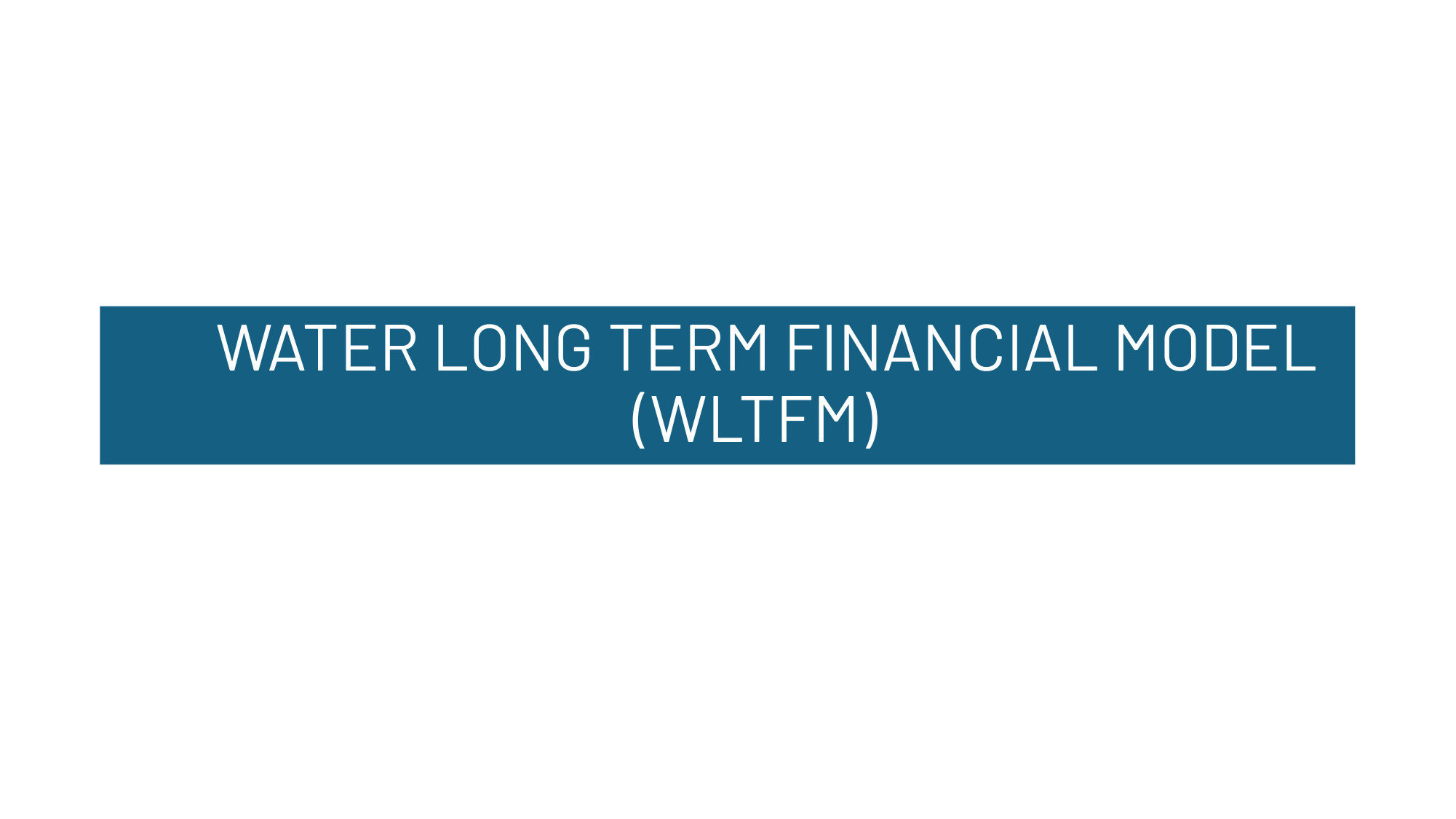

# WATER LONG TERM FINANCIAL MODEL (WLTFM)